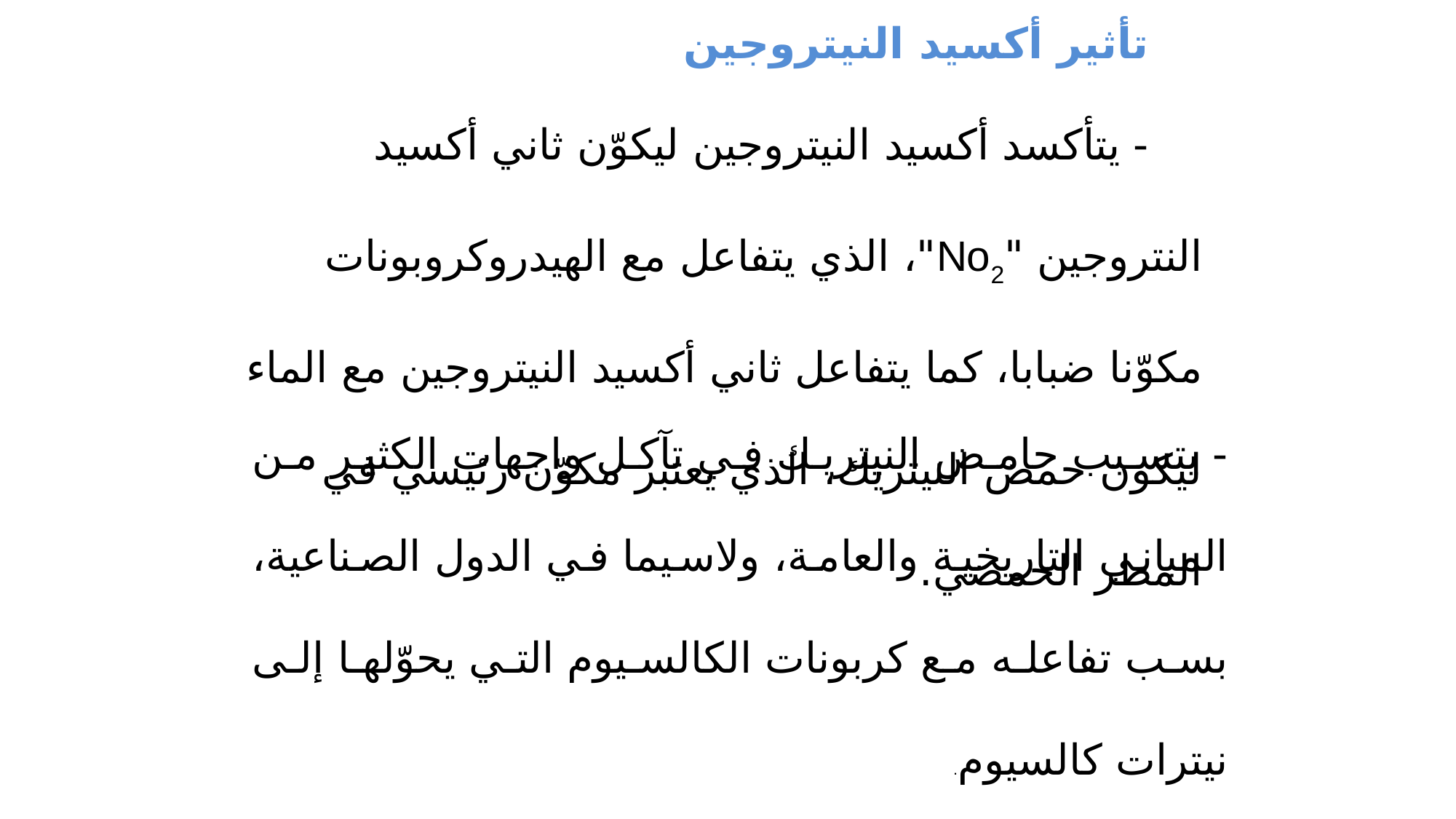

تأثير أكسيد النيتروجين
- يتأكسد أكسيد النيتروجين ليكوّن ثاني أكسيد النتروجين "No2"، الذي يتفاعل مع الهيدروكروبونات مكوّنا ضبابا، كما يتفاعل ثاني أكسيد النيتروجين مع الماء ليكون حمض النيتريك، الذي يعتبر مكوّن رئيسي في المطر الحمضي.
- يتسبب حامض النيتريك في تآكل واجهات الكثير من المباني التاريخية والعامة، ولاسيما في الدول الصناعية، بسب تفاعله مع كربونات الكالسيوم التي يحوّلها إلى نيترات كالسيوم.